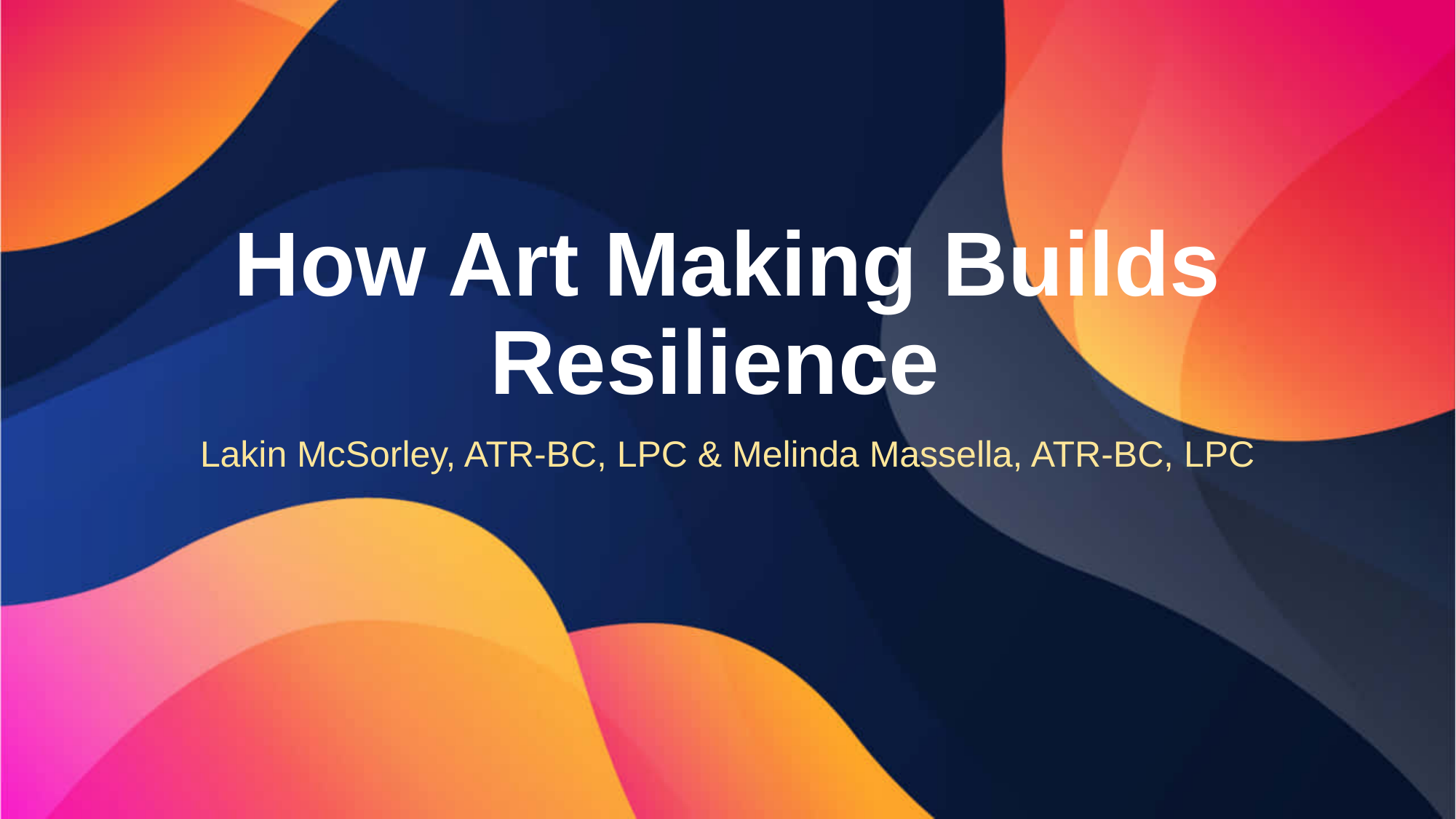

# How Art Making Builds Resilience
Lakin McSorley, ATR-BC, LPC & Melinda Massella, ATR-BC, LPC